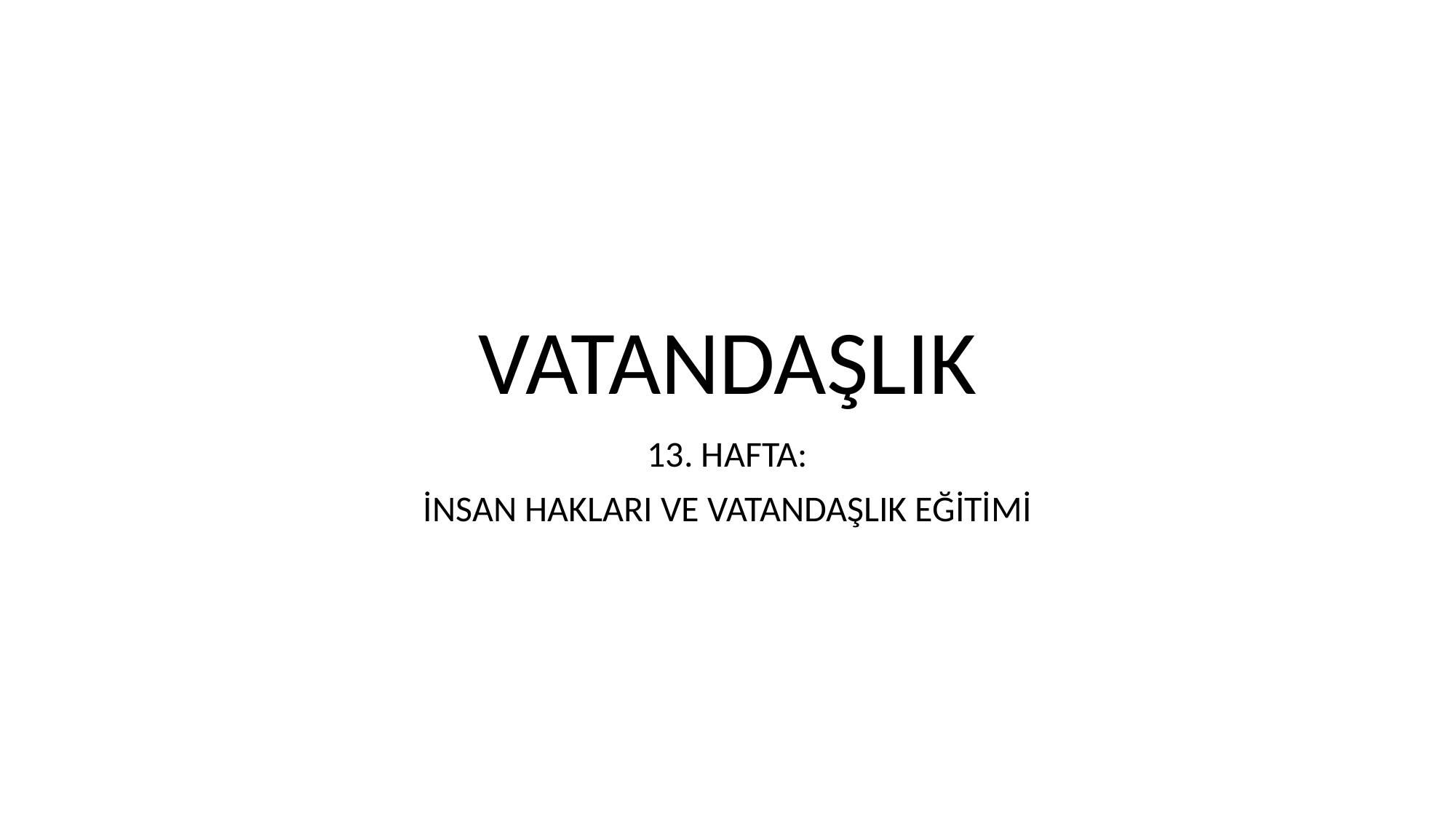

# VATANDAŞLIK
13. HAFTA:
İNSAN HAKLARI VE VATANDAŞLIK EĞİTİMİ